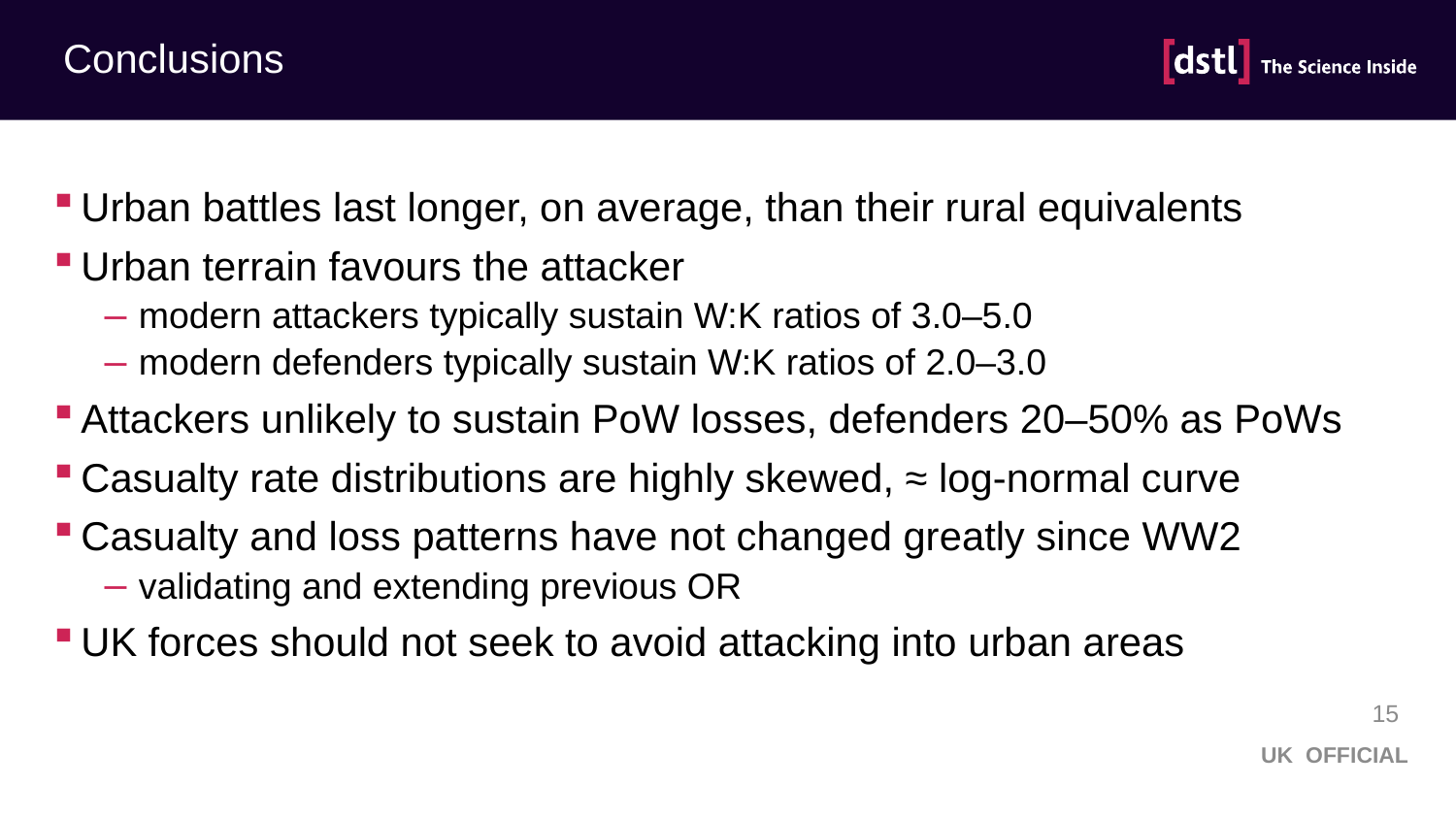

# Conclusions
Urban battles last longer, on average, than their rural equivalents
Urban terrain favours the attacker
modern attackers typically sustain W:K ratios of 3.0–5.0
modern defenders typically sustain W:K ratios of 2.0–3.0
Attackers unlikely to sustain PoW losses, defenders 20–50% as PoWs
Casualty rate distributions are highly skewed, ≈ log-normal curve
Casualty and loss patterns have not changed greatly since WW2
validating and extending previous OR
UK forces should not seek to avoid attacking into urban areas
15
UK  OFFICIAL